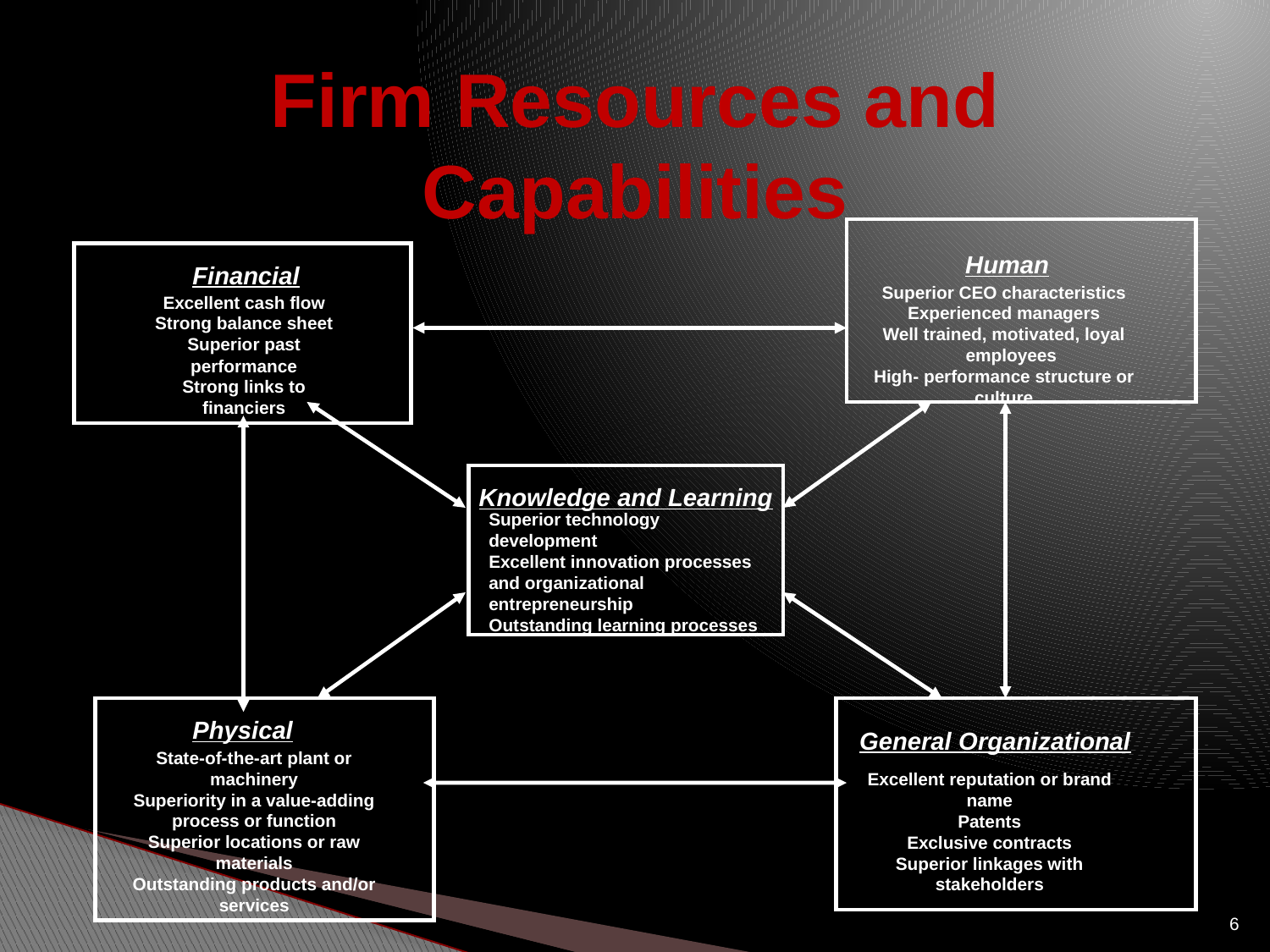

# Firm Resources and Capabilities

Human
Financial
Superior CEO characteristics
Experienced managers
Well trained, motivated, loyal
   employees
High- performance structure or culture
Excellent cash flow
Strong balance sheet
Superior past performance
Strong links to financiers

Knowledge and Learning
Superior technology development
Excellent innovation processes and organizational entrepreneurship
Outstanding learning processes

Physical
General Organizational
State-of-the-art plant or machinery
Superiority in a value-adding process or function
Superior locations or raw materials
Outstanding products and/or services
Excellent reputation or brand name
Patents
Exclusive contracts
Superior linkages with stakeholders

6